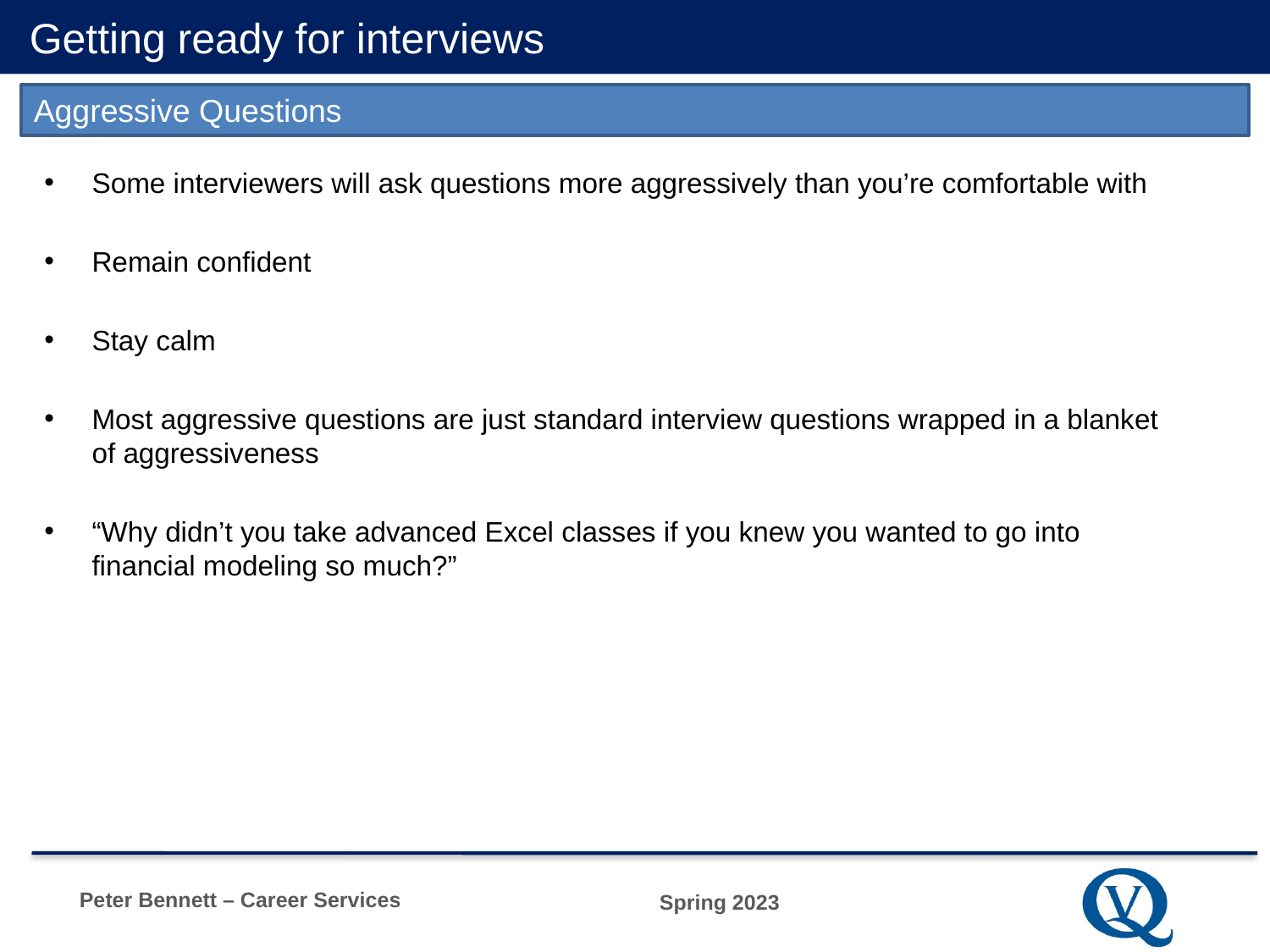

# Getting ready for interviews
Aggressive Questions
Some interviewers will ask questions more aggressively than you’re comfortable with

Remain confident

Stay calm

Most aggressive questions are just standard interview questions wrapped in a blanket of aggressiveness

“Why didn’t you take advanced Excel classes if you knew you wanted to go into financial modeling so much?”